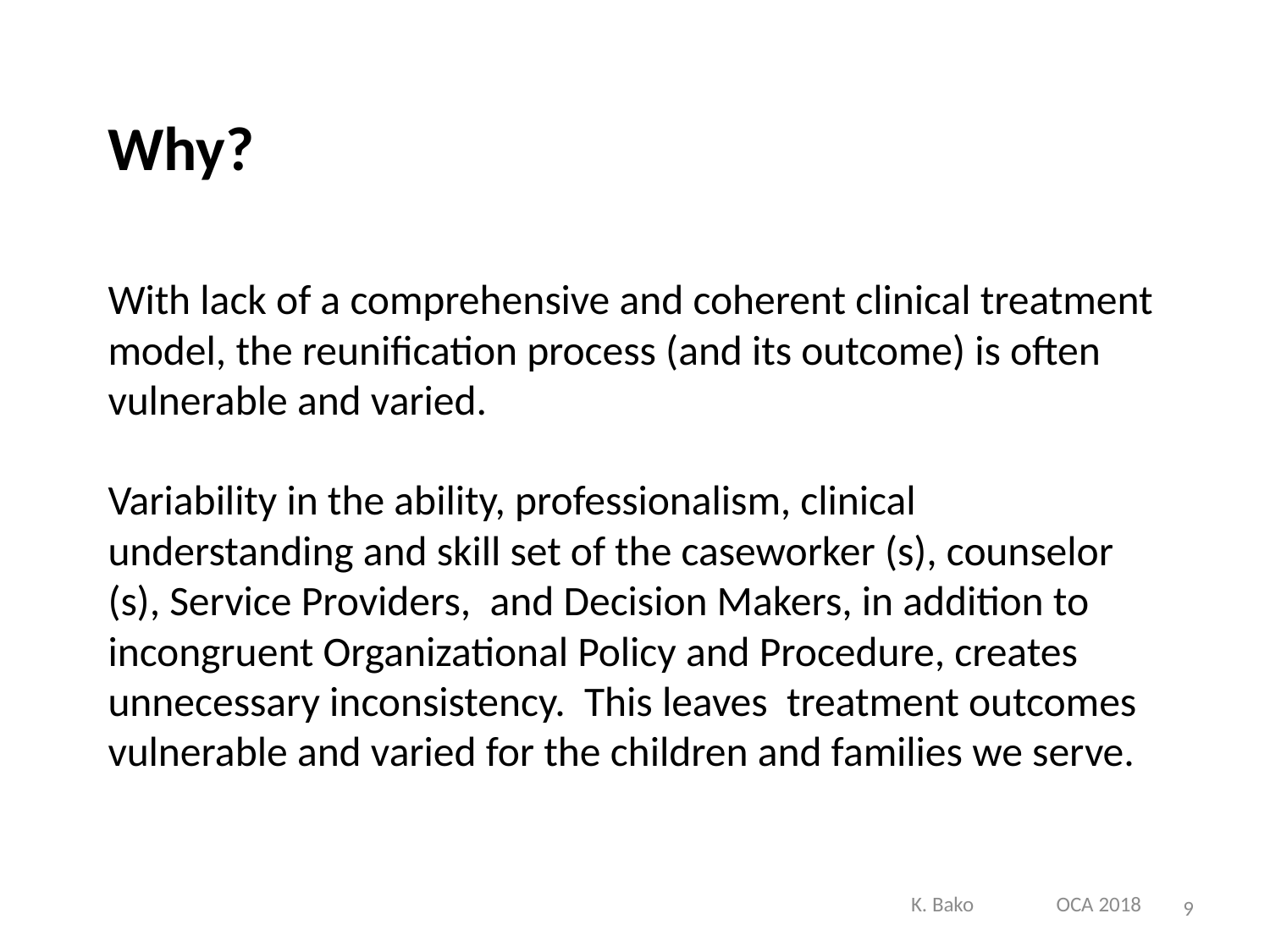

# Why? With lack of a comprehensive and coherent clinical treatment model, the reunification process (and its outcome) is often vulnerable and varied. Variability in the ability, professionalism, clinical understanding and skill set of the caseworker (s), counselor (s), Service Providers,  and Decision Makers, in addition to incongruent Organizational Policy and Procedure, creates unnecessary inconsistency.  This leaves  treatment outcomes vulnerable and varied for the children and families we serve.
K. Bako                 OCA 2018
9